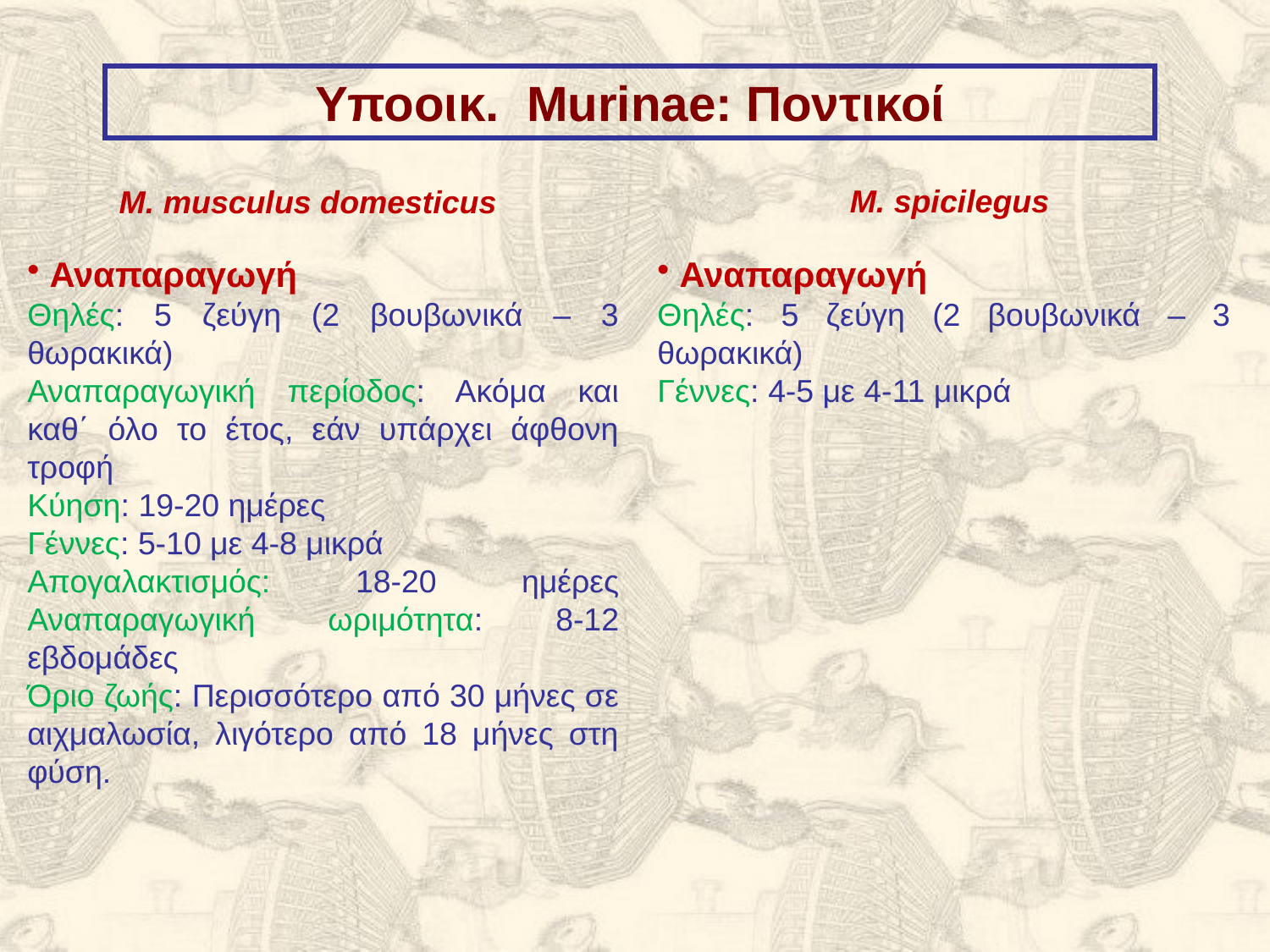

Υποοικ.  Murinae: Ποντικοί
M. spicilegus
Μ. musculus domesticus
 Αναπαραγωγή
Θηλές: 5 ζεύγη (2 βουβωνικά – 3 θωρακικά)
Αναπαραγωγική περίοδος: Ακόμα και καθ΄ όλο το έτος, εάν υπάρχει άφθονη τροφή
Κύηση: 19-20 ημέρες
Γέννες: 5-10 με 4-8 μικρά
Απογαλακτισμός: 18-20 ημέρες Αναπαραγωγική ωριμότητα: 8-12 εβδομάδες
Όριο ζωής: Περισσότερο από 30 μήνες σε αιχμαλωσία, λιγότερο από 18 μήνες στη φύση.
 Αναπαραγωγή
Θηλές: 5 ζεύγη (2 βουβωνικά – 3 θωρακικά)
Γέννες: 4-5 με 4-11 μικρά